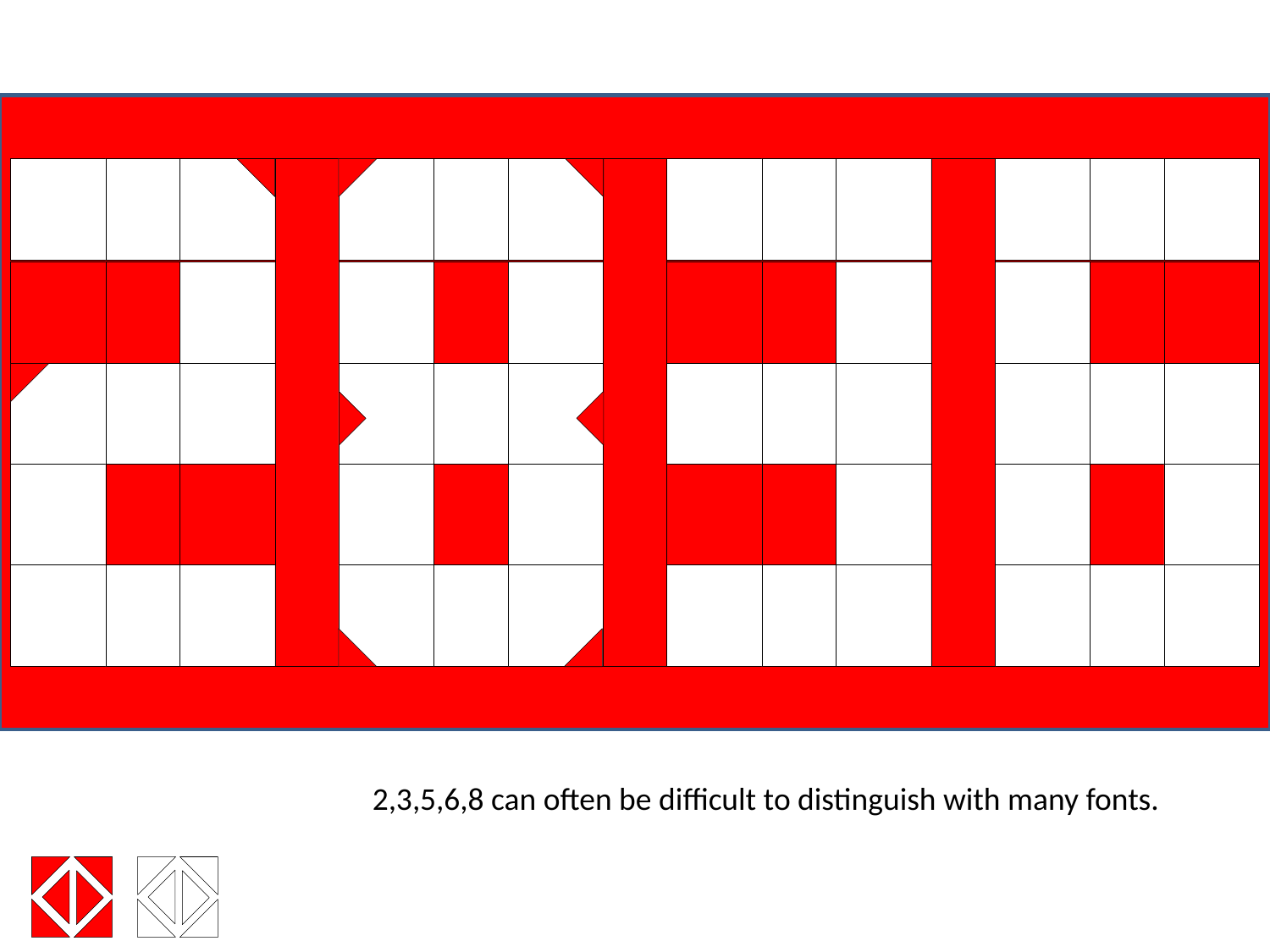

2,3,5,6,8 can often be difficult to distinguish with many fonts.